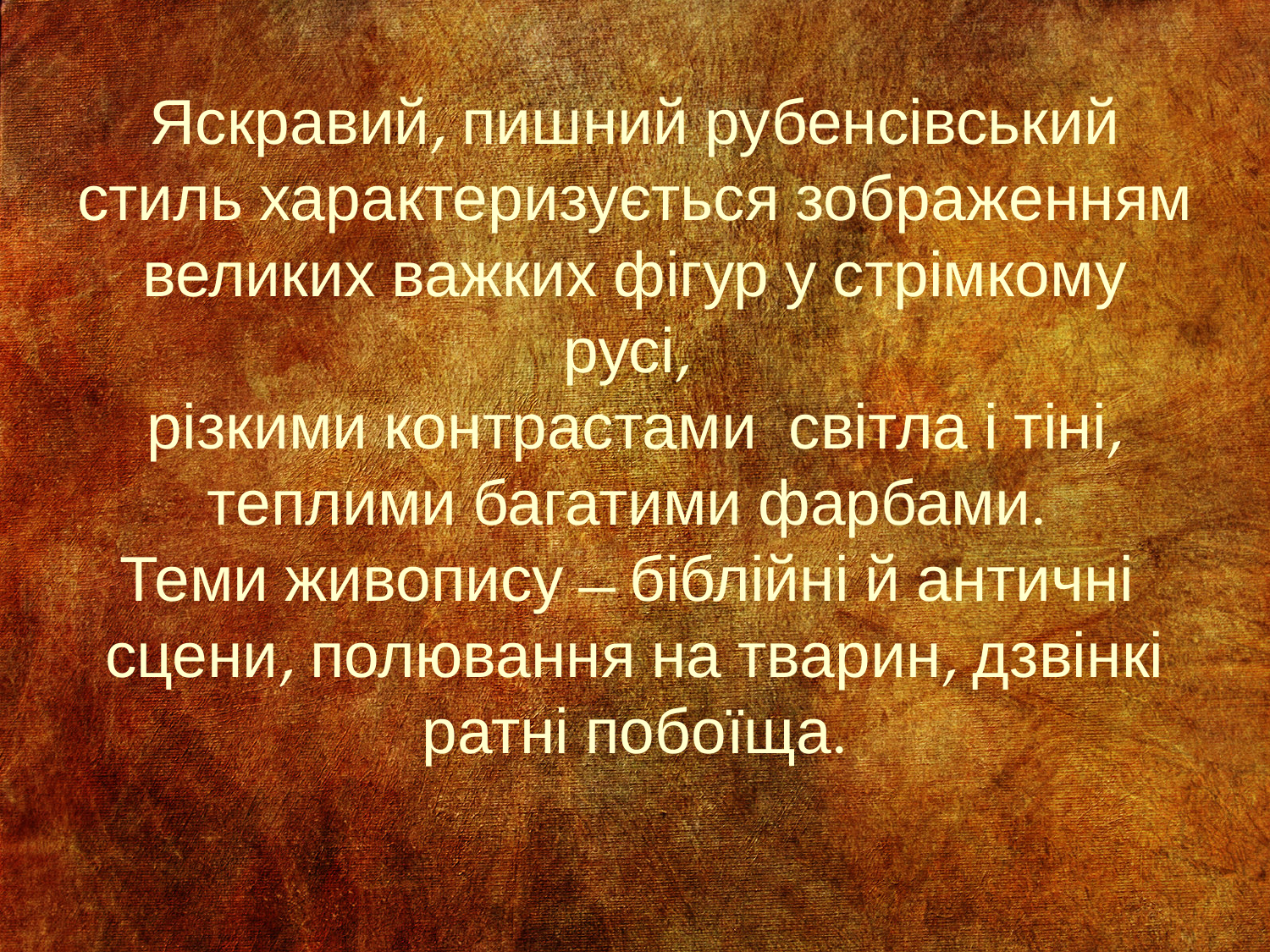

# Яскравий, пишний рубенсівський стиль характеризується зображенням великих важких фігур у стрімкому русі, різкими контрастами  світла і тіні, теплими багатими фарбами. Теми живопису  ̶  біблійні й античні  сцени, полювання на тварин, дзвінкі ратні побоїща.